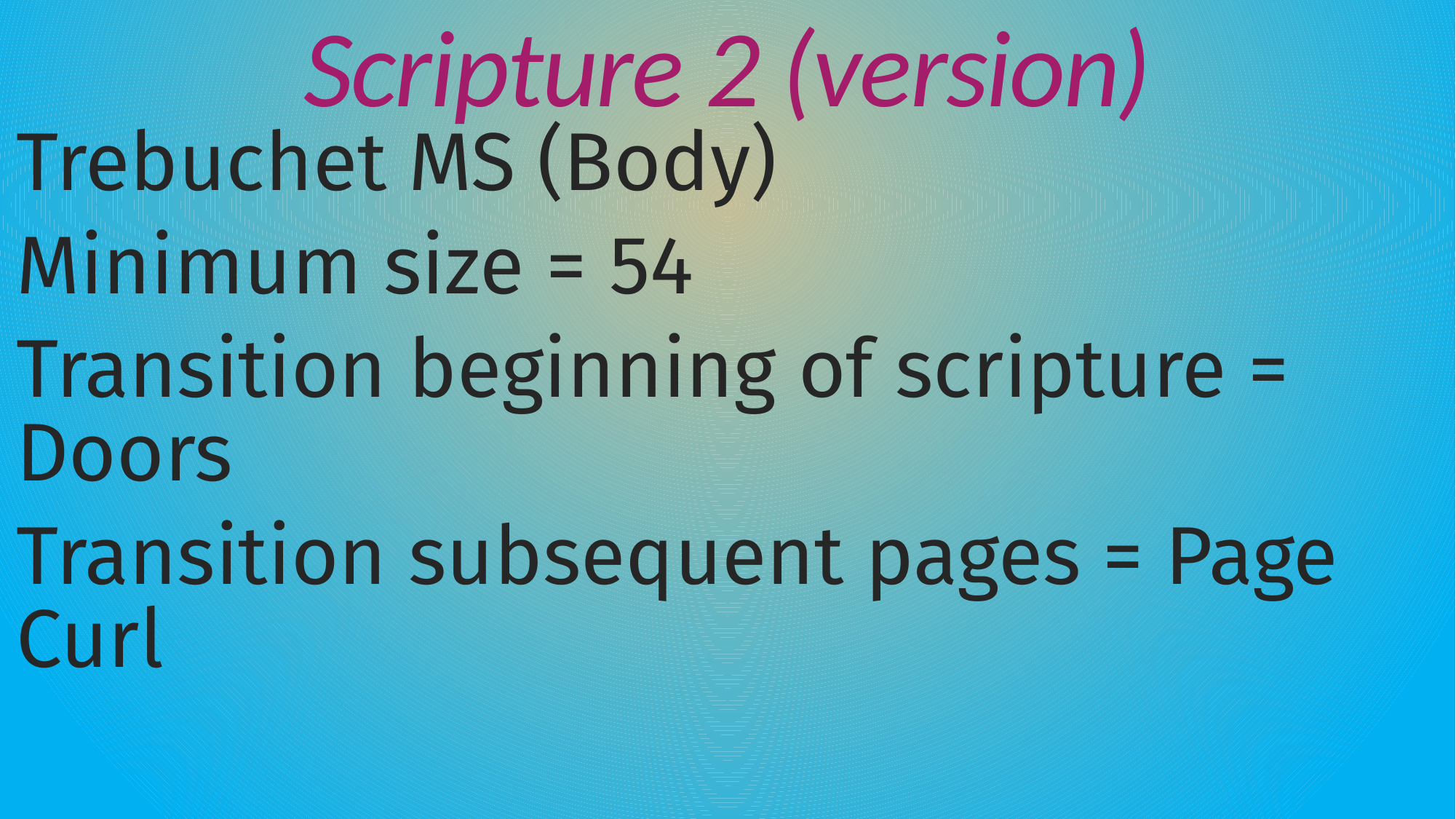

# Scripture 2 (version)
Trebuchet MS (Body)
Minimum size = 54
Transition beginning of scripture = Doors
Transition subsequent pages = Page Curl